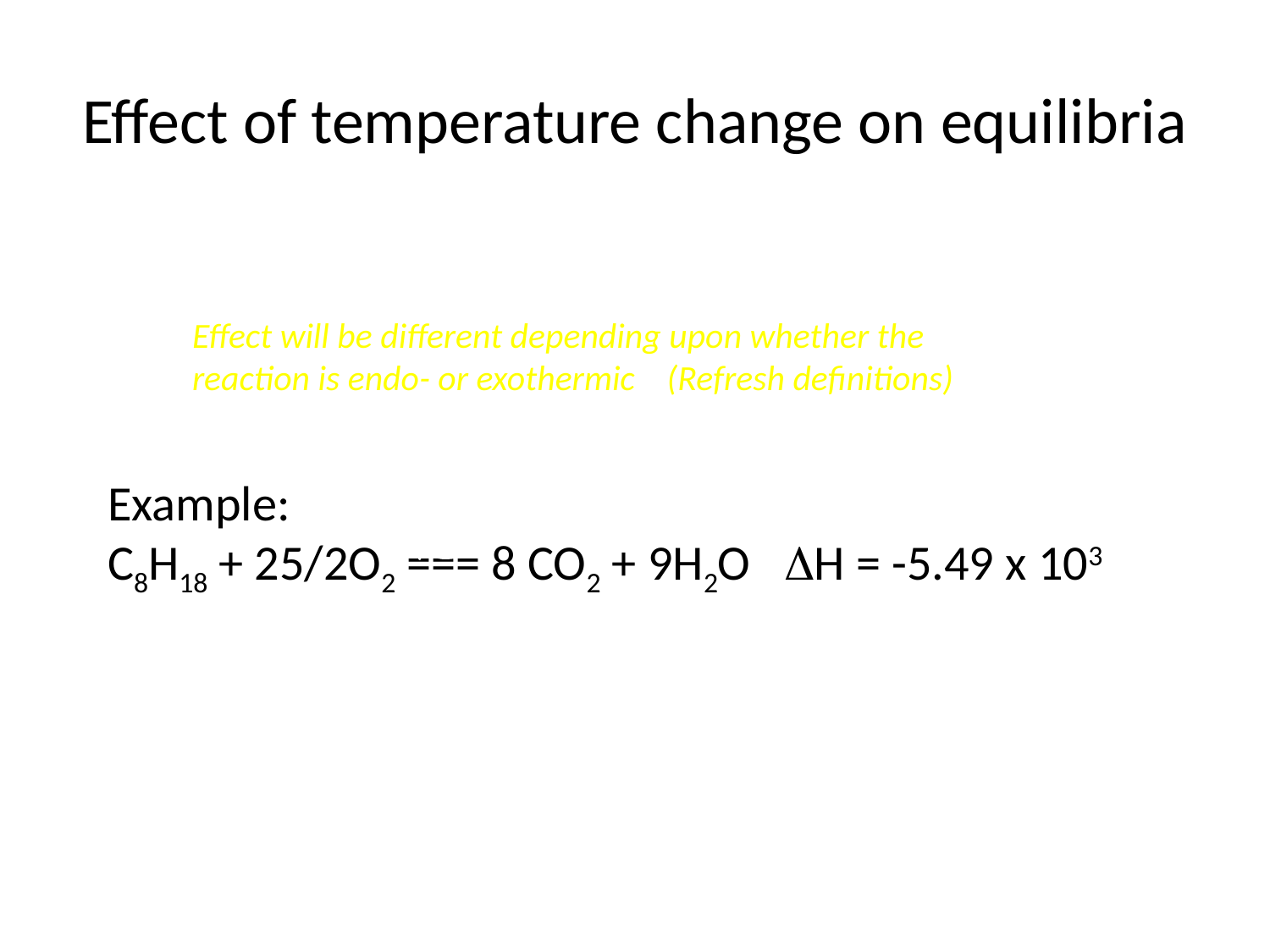

# Effect of temperature change on equilibria
Effect will be different depending upon whether the reaction is endo- or exothermic    (Refresh definitions)
Example:
C8H18 + 25/2O2 === 8 CO2 + 9H2O   ΔH = -5.49 x 103